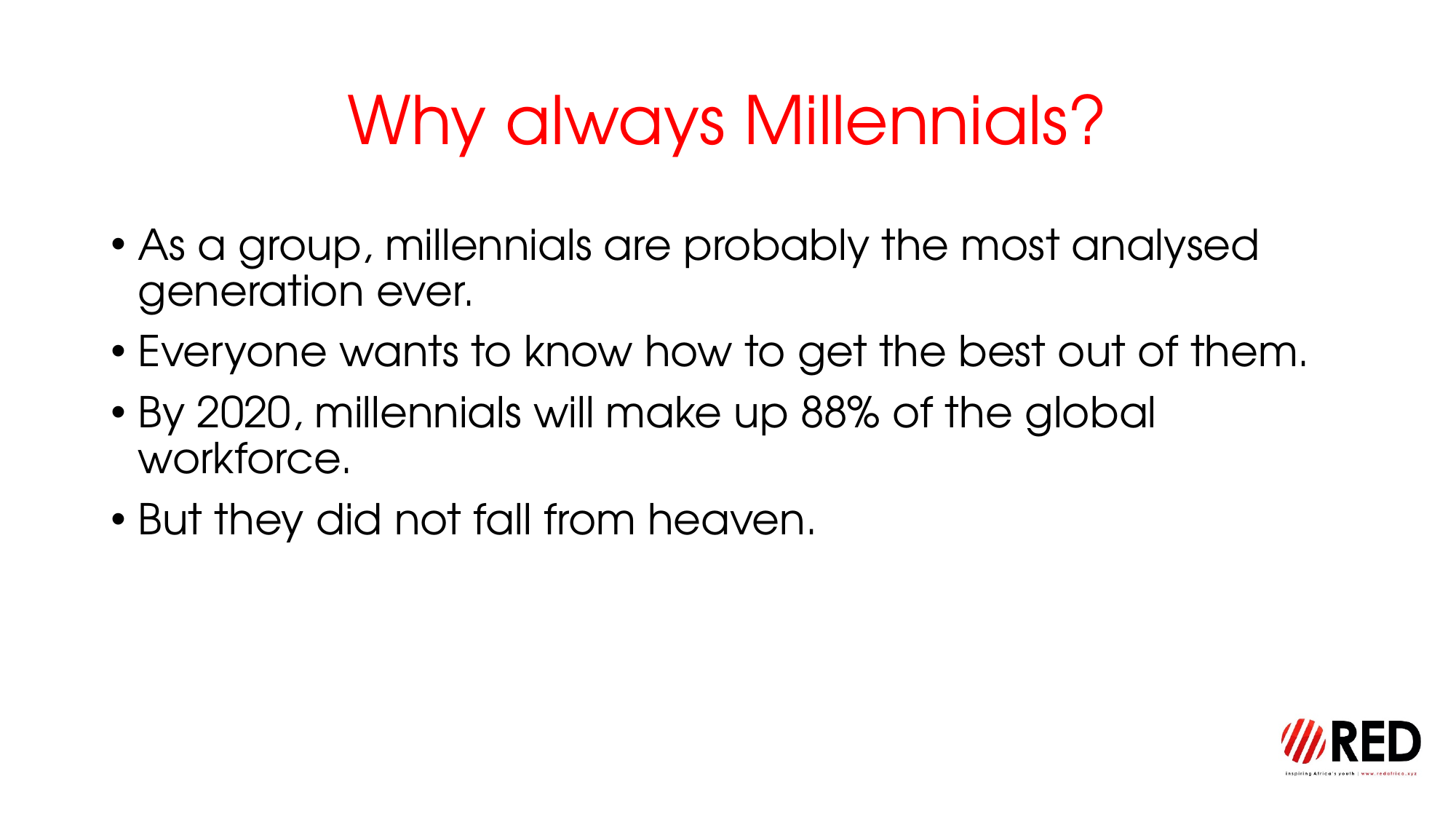

# Why always Millennials?
As a group, millennials are probably the most analysed generation ever.
Everyone wants to know how to get the best out of them.
By 2020, millennials will make up 88% of the global workforce.
But they did not fall from heaven.